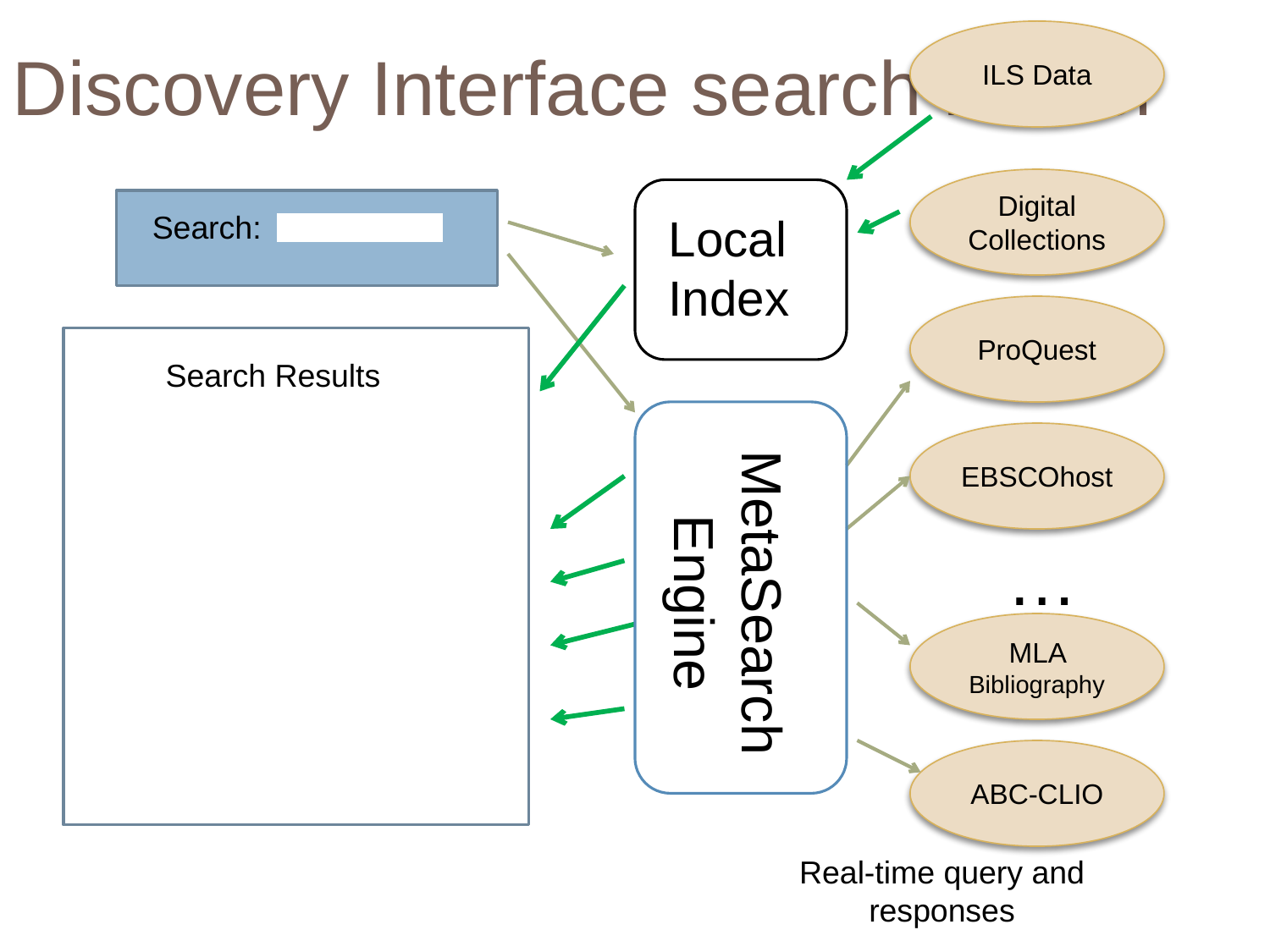

ILS Data
Discovery Interface search model
Digital Collections

Search:

Local Index
ProQuest

Search Results

EBSCOhost
MetaSearch Engine
…
MLA Bibliography
ABC-CLIO
Real-time query and responses